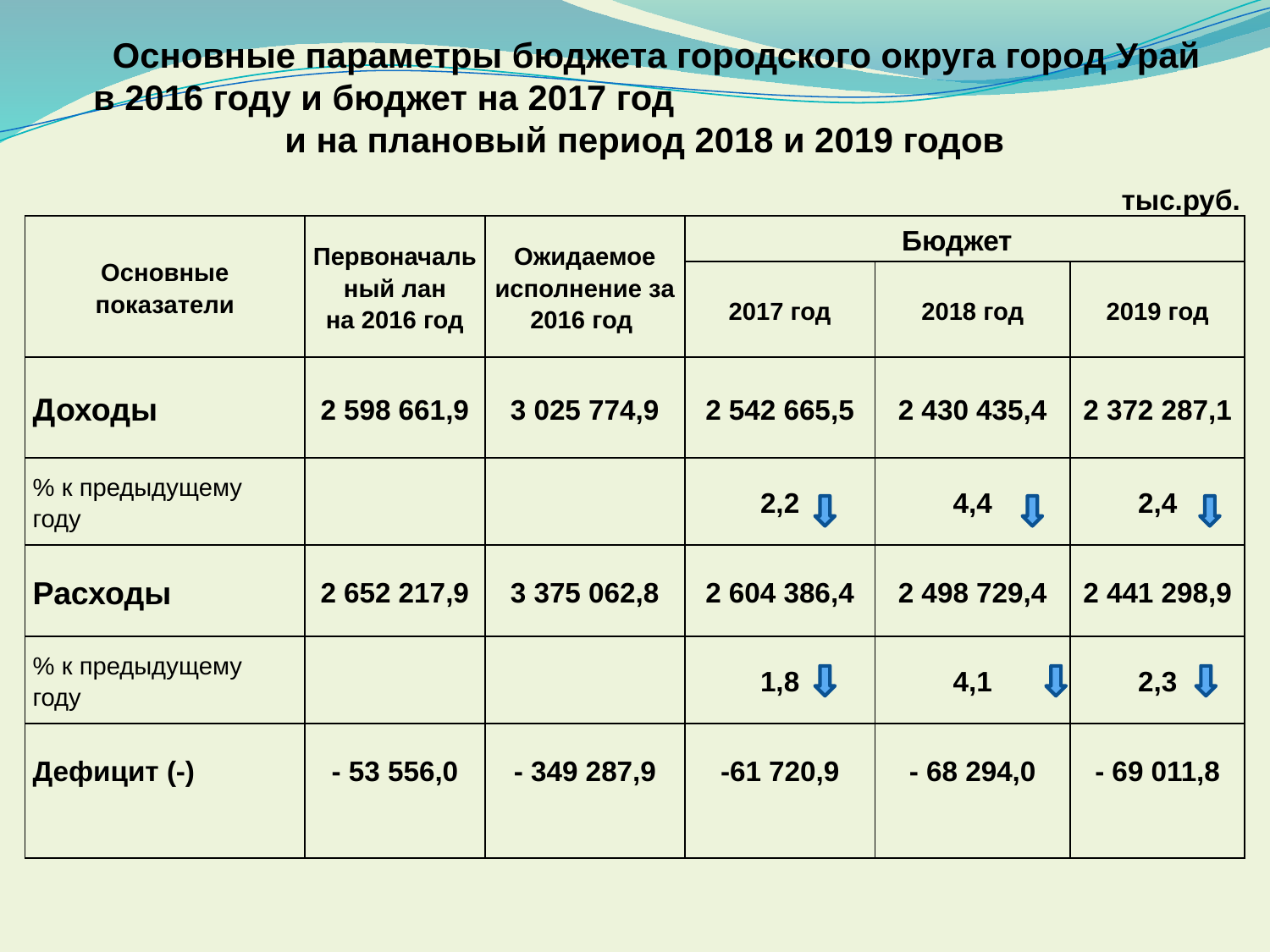

Основные параметры бюджета городского округа город Урай
в 2016 году и бюджет на 2017 год                                                             и на плановый период 2018 и 2019 годов
тыс.руб.
| Основные показатели | Первоначальный лан на 2016 год | Ожидаемое исполнение за 2016 год | Бюджет |  |  |
| --- | --- | --- | --- | --- | --- |
|  |  |  | 2017 год | 2018 год | 2019 год |
| Доходы | 2 598 661,9 | 3 025 774,9 | 2 542 665,5 | 2 430 435,4 | 2 372 287,1 |
| % к предыдущему году |  |  | 2,2 | 4,4 | 2,4 |
| Расходы | 2 652 217,9 | 3 375 062,8 | 2 604 386,4 | 2 498 729,4 | 2 441 298,9 |
| % к предыдущему году |  |  | 1,8 | 4,1 | 2,3 |
| Дефицит (-) | - 53 556,0 | - 349 287,9 | -61 720,9 | - 68 294,0 | - 69 011,8 |
|  |  |  |  |  |  |